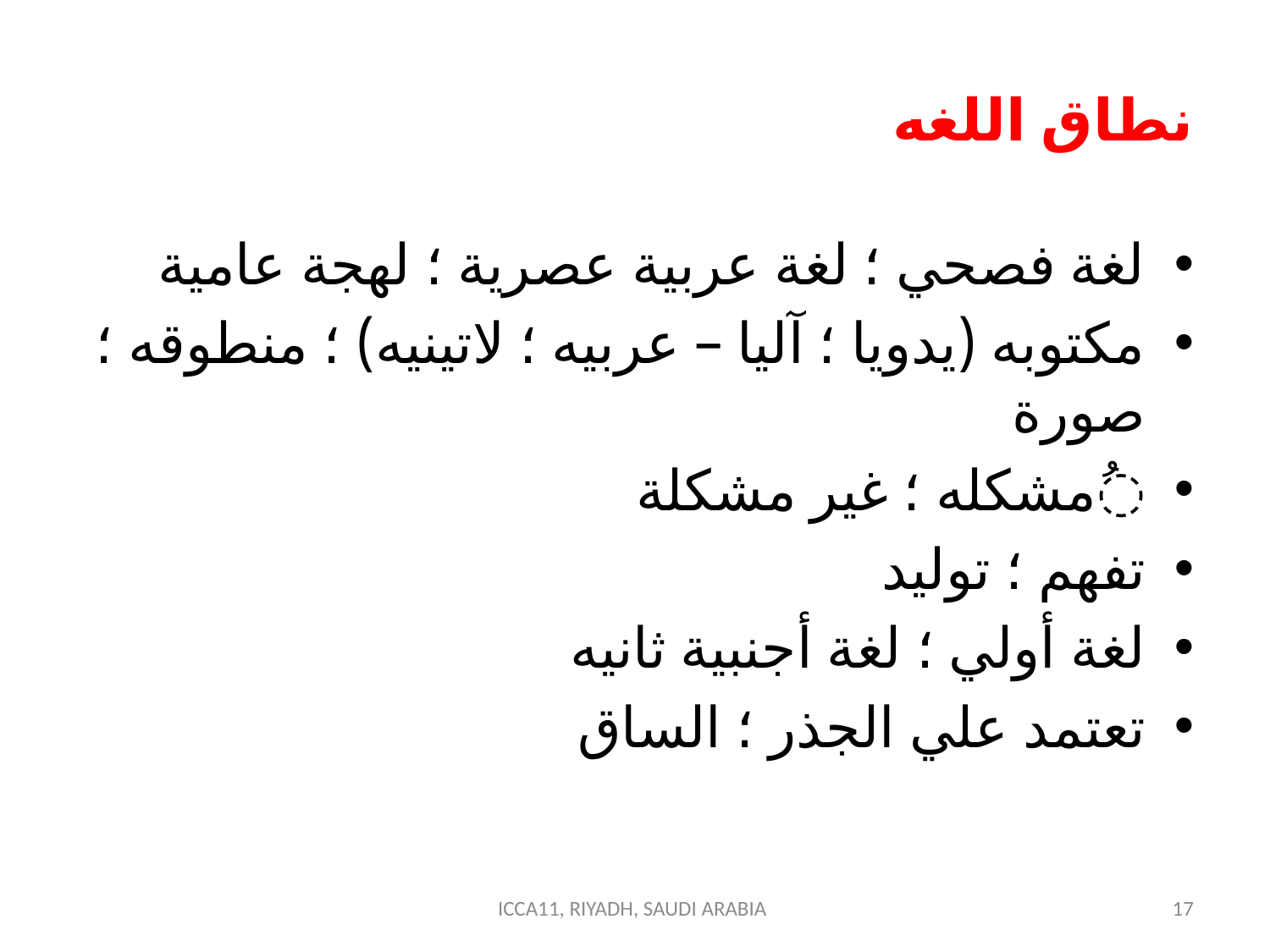

# نطاق اللغه
لغة فصحي ؛ لغة عربية عصرية ؛ لهجة عامية
مكتوبه (يدويا ؛ آليا – عربيه ؛ لاتينيه) ؛ منطوقه ؛ صورة
ُمشكله ؛ غير مشكلة
تفهم ؛ توليد
لغة أولي ؛ لغة أجنبية ثانيه
تعتمد علي الجذر ؛ الساق
ICCA11, RIYADH, SAUDI ARABIA
17